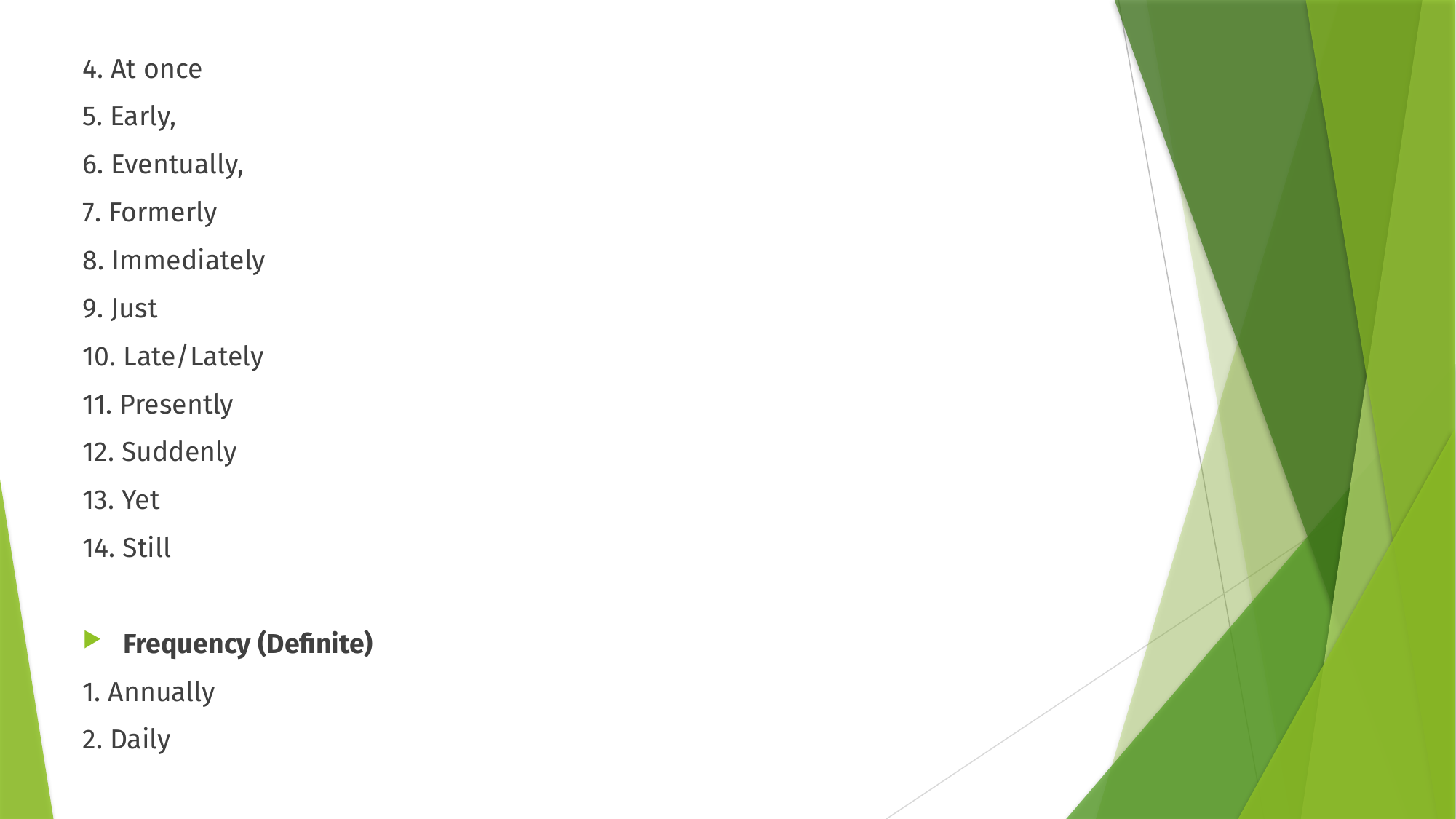

4. At once
5. Early,
6. Eventually,
7. Formerly
8. Immediately
9. Just
10. Late/Lately
11. Presently
12. Suddenly
13. Yet
14. Still

Frequency (Definite)
1. Annually
2. Daily